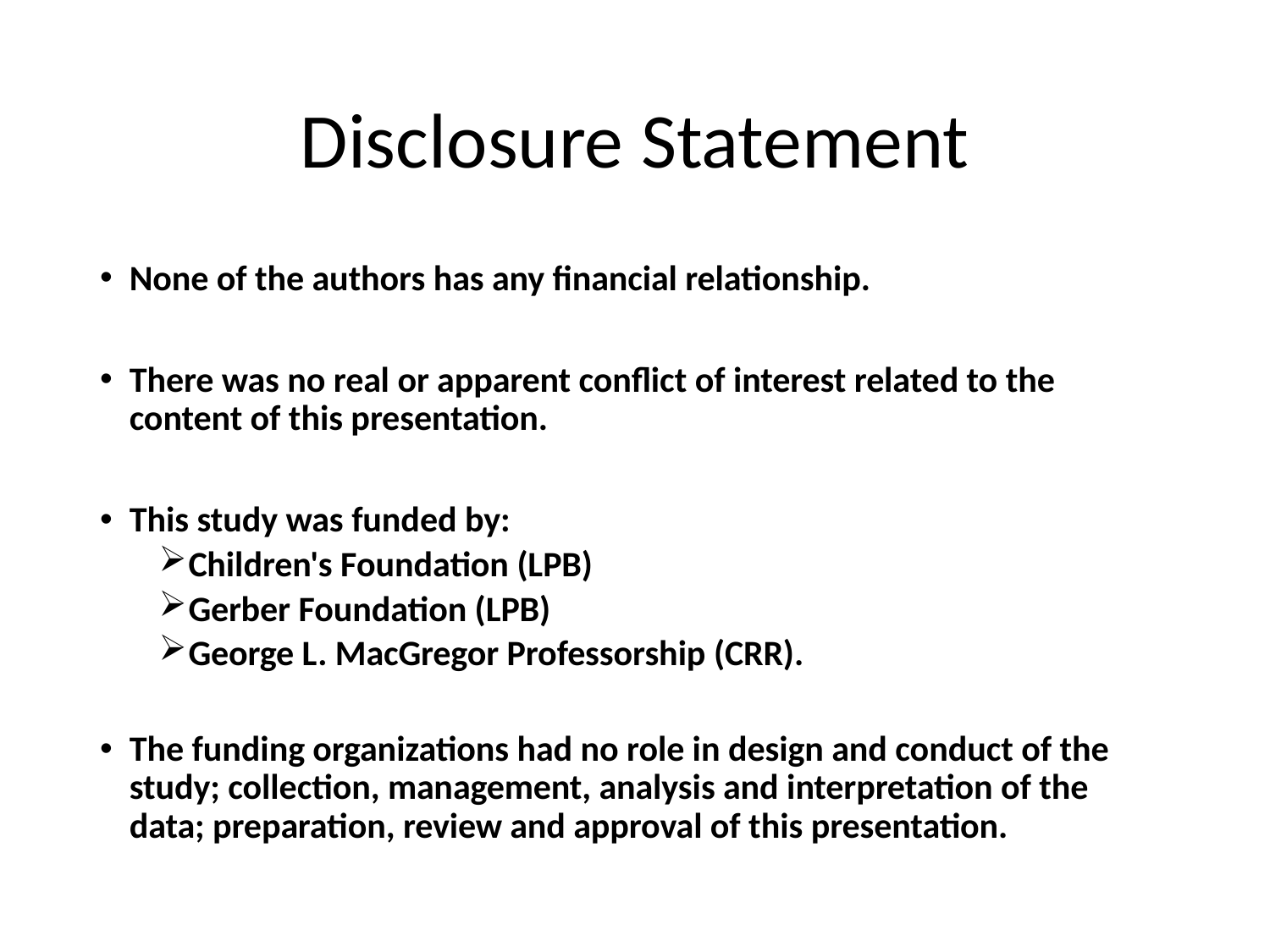

# Disclosure Statement
None of the authors has any financial relationship.

There was no real or apparent conflict of interest related to the content of this presentation.

This study was funded by:
Children's Foundation (LPB)
Gerber Foundation (LPB)
George L. MacGregor Professorship (CRR).

The funding organizations had no role in design and conduct of the study; collection, management, analysis and interpretation of the data; preparation, review and approval of this presentation.